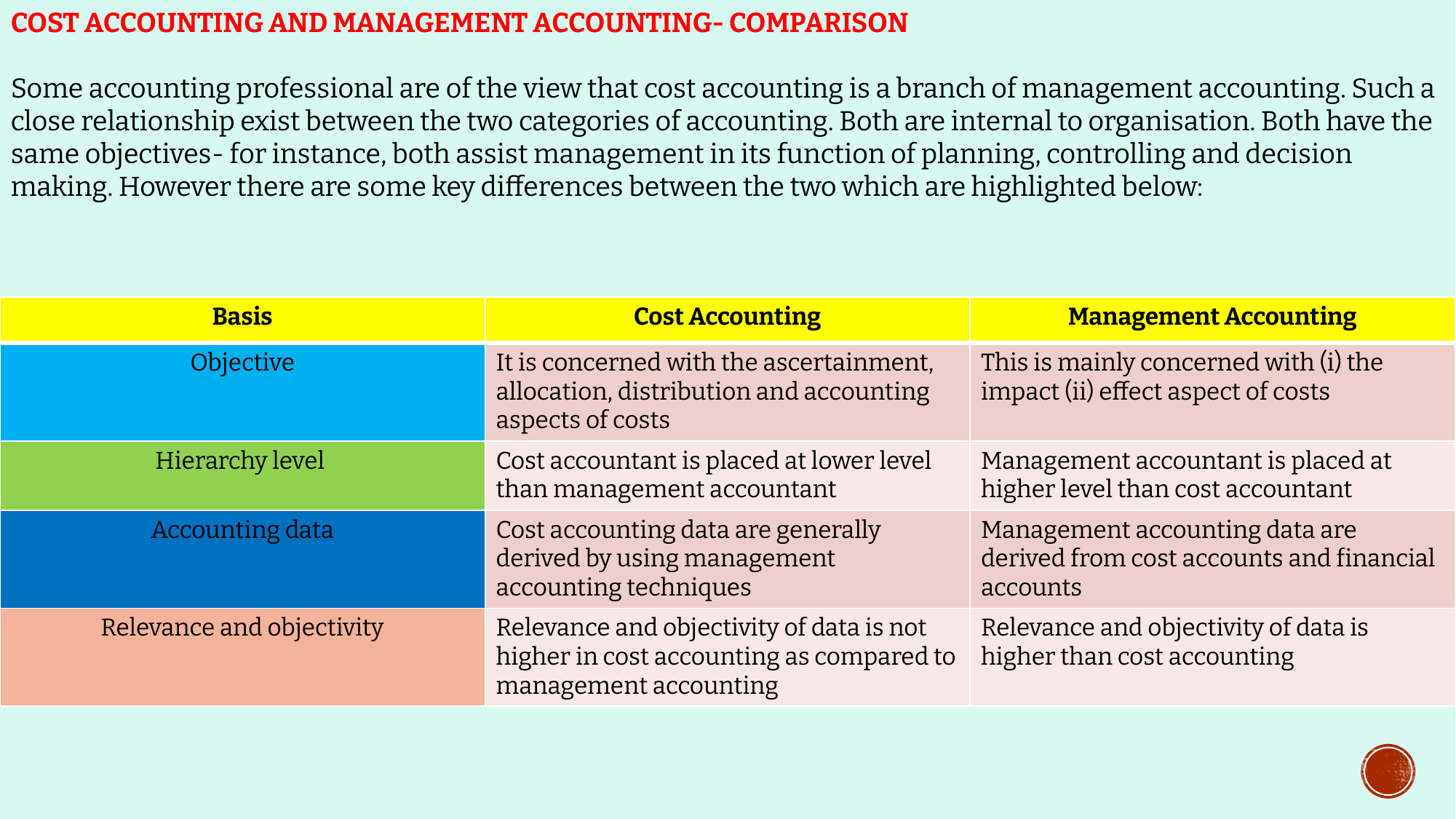

COST ACCOUNTING AND MANAGEMENT ACCOUNTING- COMPARISON

Some accounting professional are of the view that cost accounting is a branch of management accounting. Such a close relationship exist between the two categories of accounting. Both are internal to organisation. Both have the same objectives- for instance, both assist management in its function of planning, controlling and decision making. However there are some key differences between the two which are highlighted below:

| Basis | Cost Accounting | Management Accounting |
| --- | --- | --- |
| Objective | It is concerned with the ascertainment, allocation, distribution and accounting aspects of costs | This is mainly concerned with (i) the impact (ii) effect aspect of costs |
| Hierarchy level | Cost accountant is placed at lower level than management accountant | Management accountant is placed at higher level than cost accountant |
| Accounting data | Cost accounting data are generally derived by using management accounting techniques | Management accounting data are derived from cost accounts and financial accounts |
| Relevance and objectivity | Relevance and objectivity of data is not higher in cost accounting as compared to management accounting | Relevance and objectivity of data is higher than cost accounting |